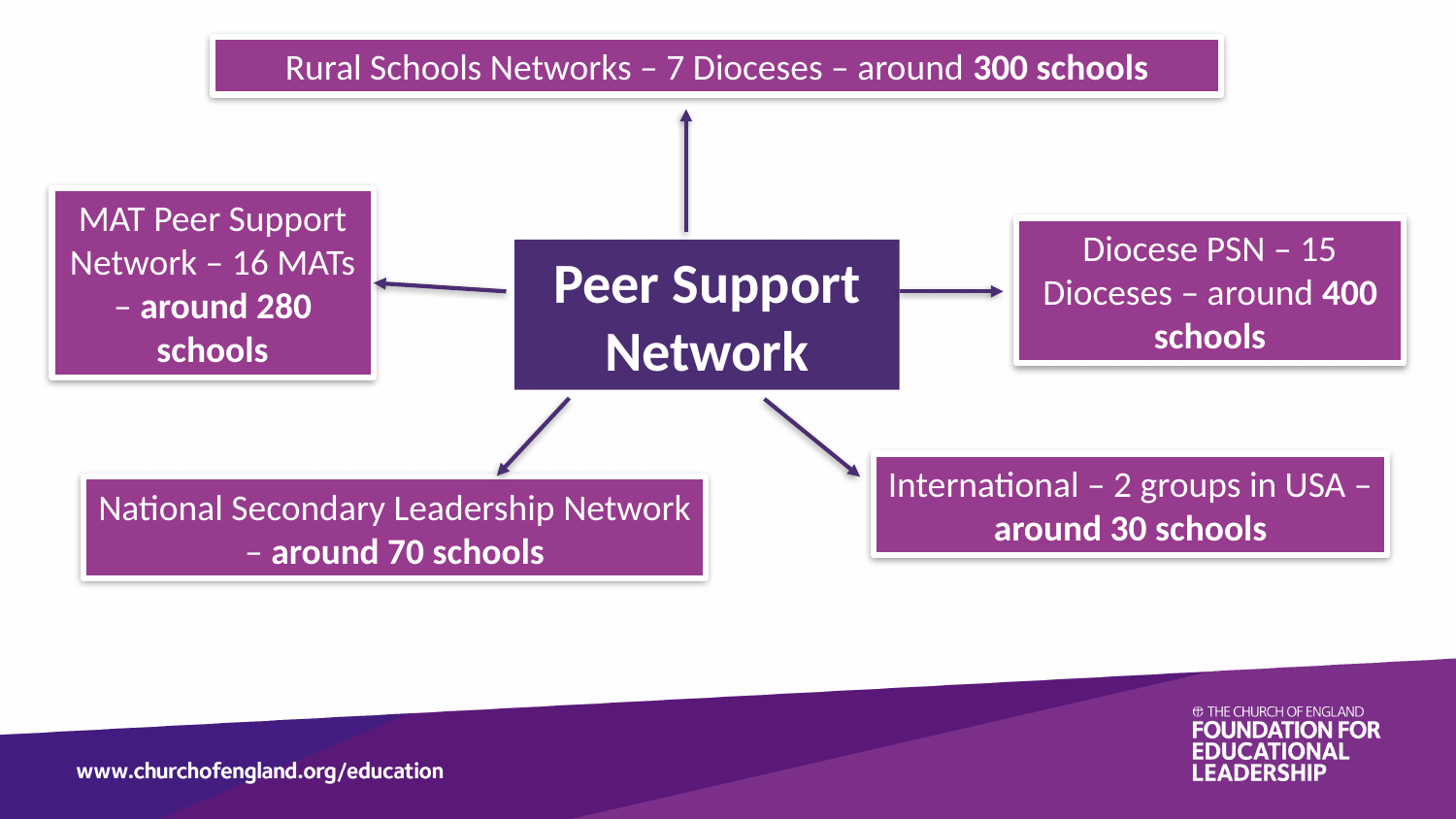

Rural Schools Networks – 7 Dioceses – around 300 schools
MAT Peer Support Network – 16 MATs – around 280 schools
Diocese PSN – 15 Dioceses – around 400 schools
Peer Support Network
International – 2 groups in USA – around 30 schools
National Secondary Leadership Network – around 70 schools